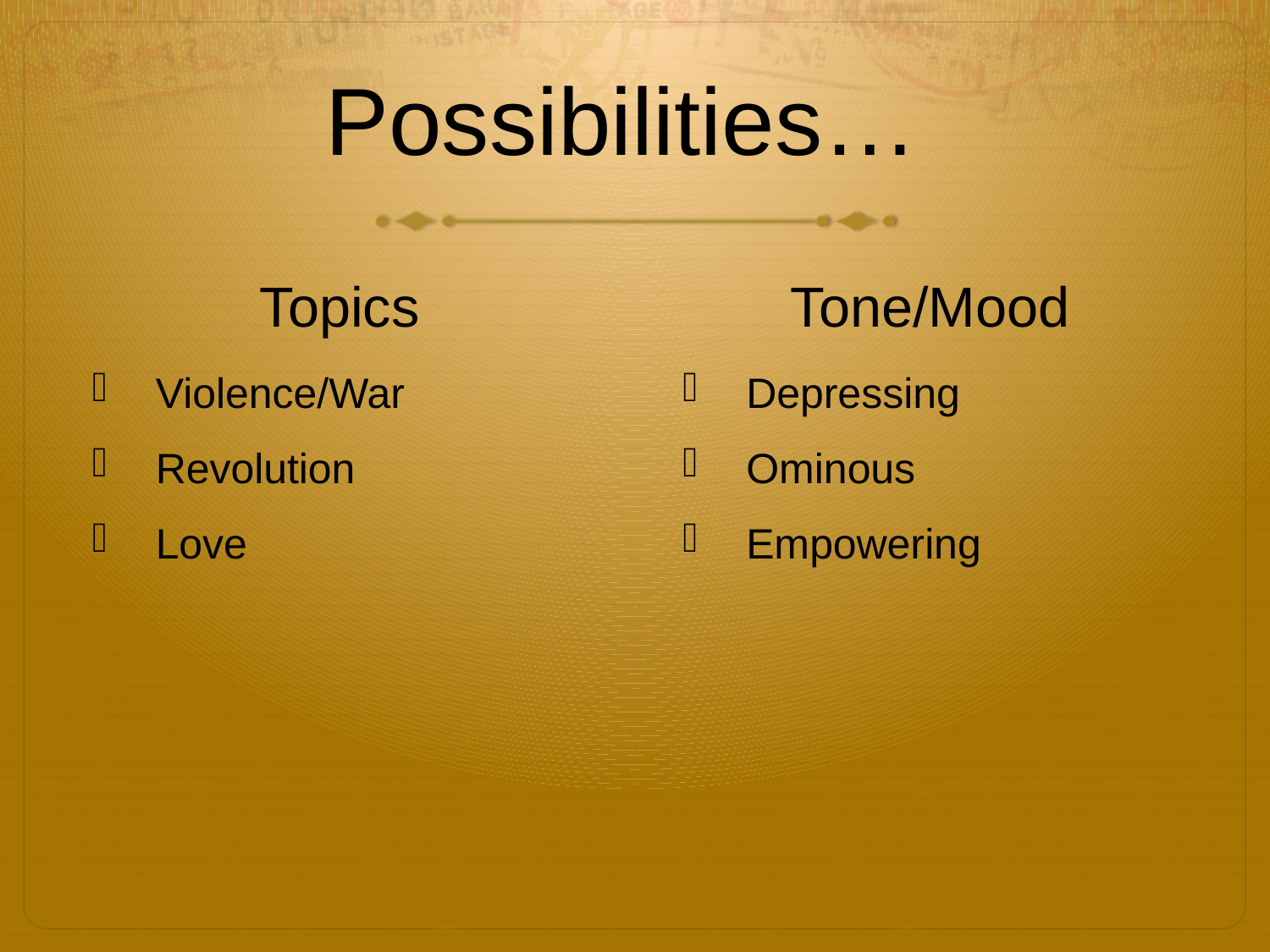

# Possibilities…
Topics
Tone/Mood
Violence/War
Revolution
Love
Depressing
Ominous
Empowering